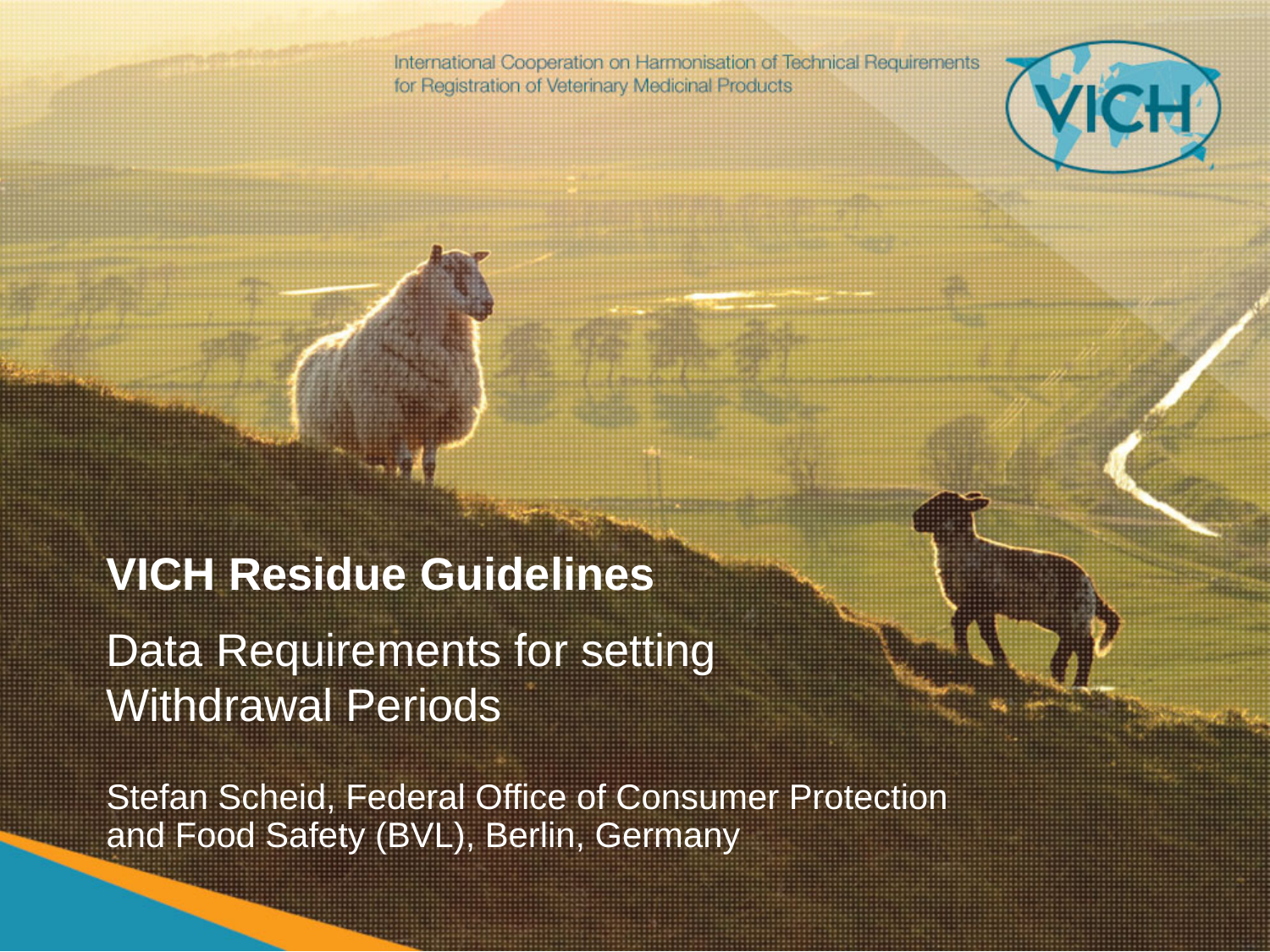

VICH Residue Guidelines
Data Requirements for setting Withdrawal Periods
Stefan Scheid, Federal Office of Consumer Protection and Food Safety (BVL), Berlin, Germany